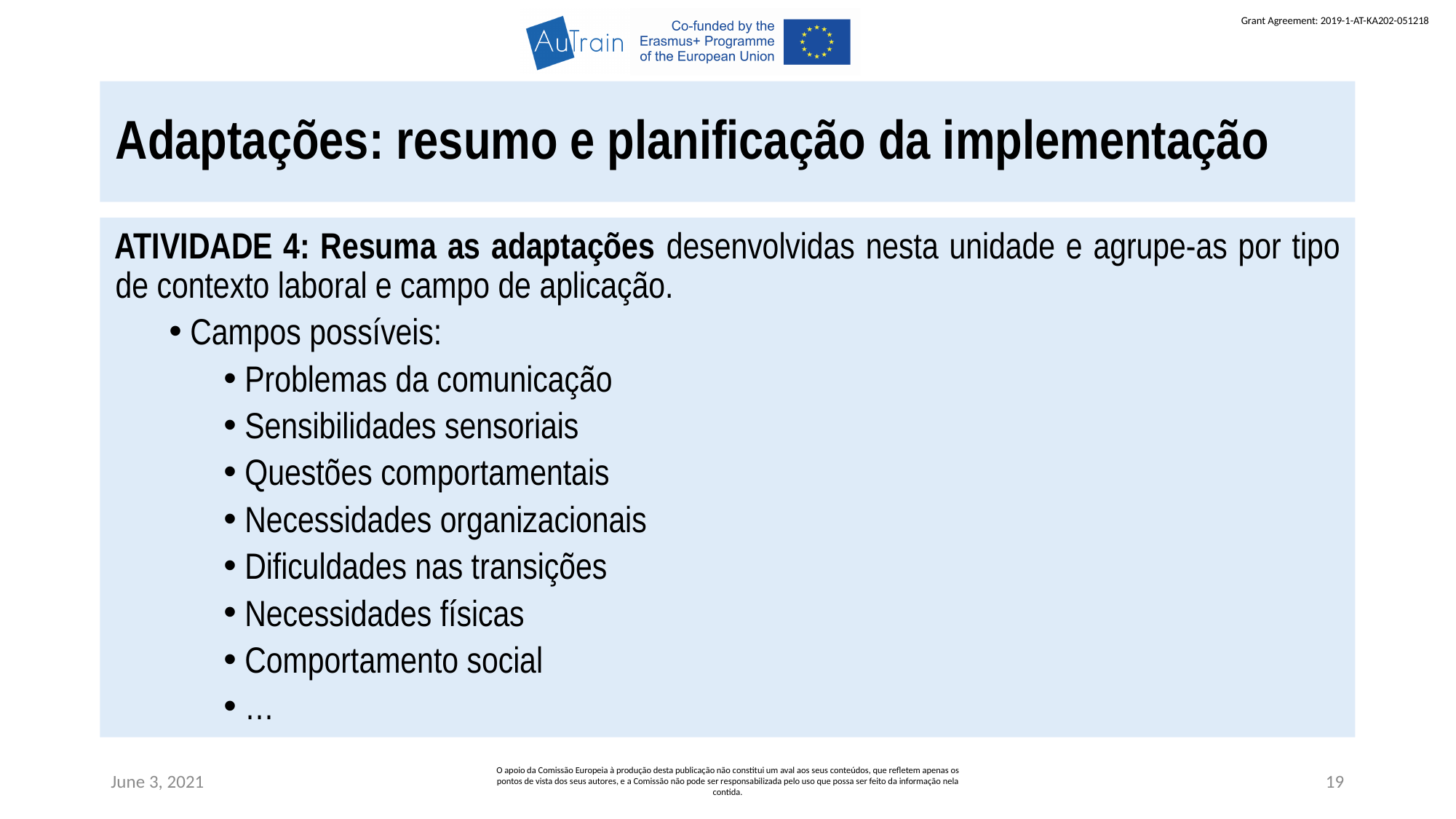

Adaptações: resumo e planificação da implementação
ATIVIDADE 4: Resuma as adaptações desenvolvidas nesta unidade e agrupe-as por tipo de contexto laboral e campo de aplicação.
 Campos possíveis:
 Problemas da comunicação
 Sensibilidades sensoriais
 Questões comportamentais
 Necessidades organizacionais
 Dificuldades nas transições
 Necessidades físicas
 Comportamento social
 …

June 3, 2021
O apoio da Comissão Europeia à produção desta publicação não constitui um aval aos seus conteúdos, que refletem apenas os pontos de vista dos seus autores, e a Comissão não pode ser responsabilizada pelo uso que possa ser feito da informação nela contida.
19